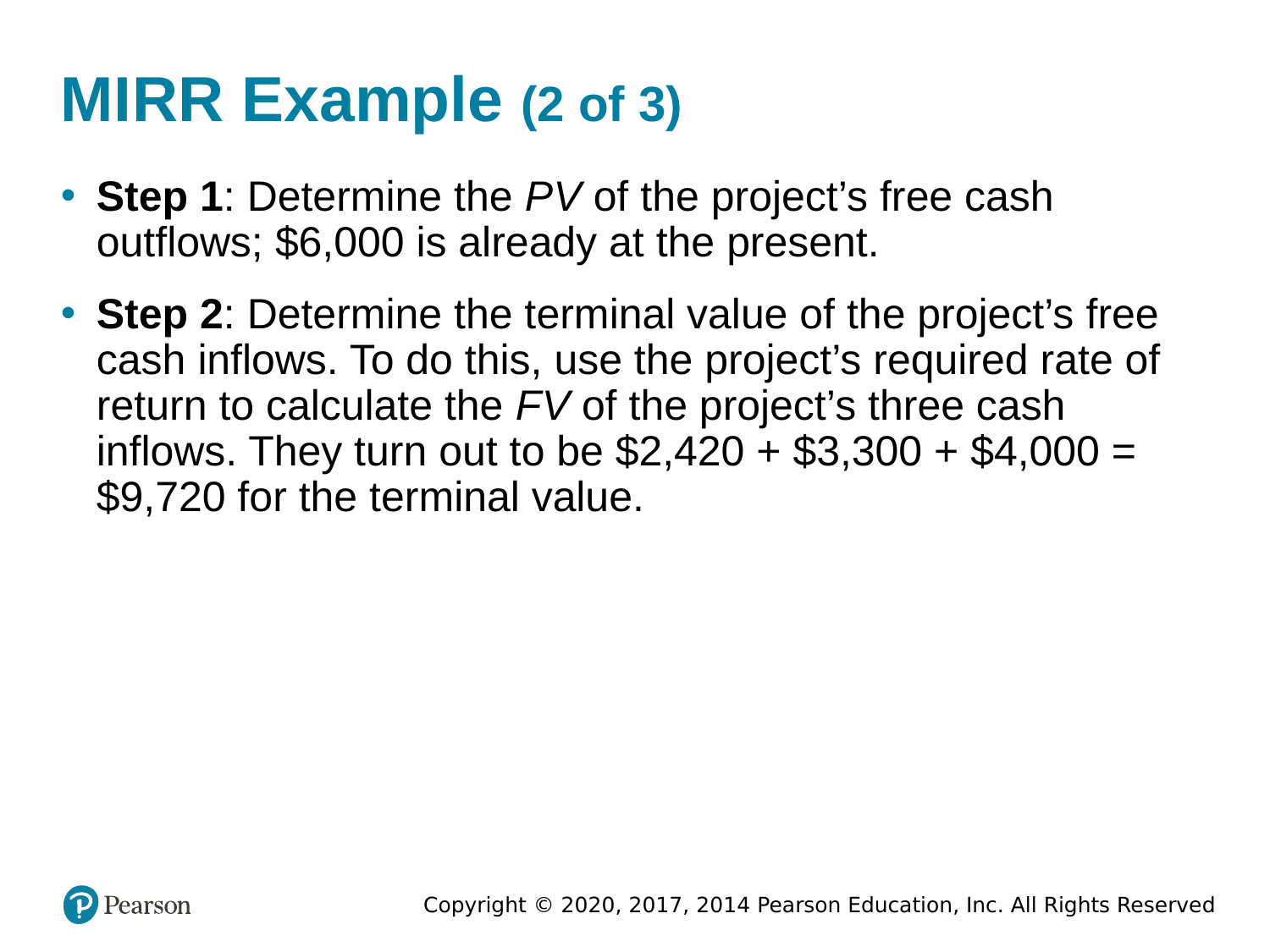

# M I R R Example (2 of 3)
Step 1: Determine the P V of the project’s free cash outflows; $6,000 is already at the present.
Step 2: Determine the terminal value of the project’s free cash inflows. To do this, use the project’s required rate of return to calculate the F V of the project’s three cash inflows. They turn out to be $2,420 + $3,300 + $4,000 = $9,720 for the terminal value.